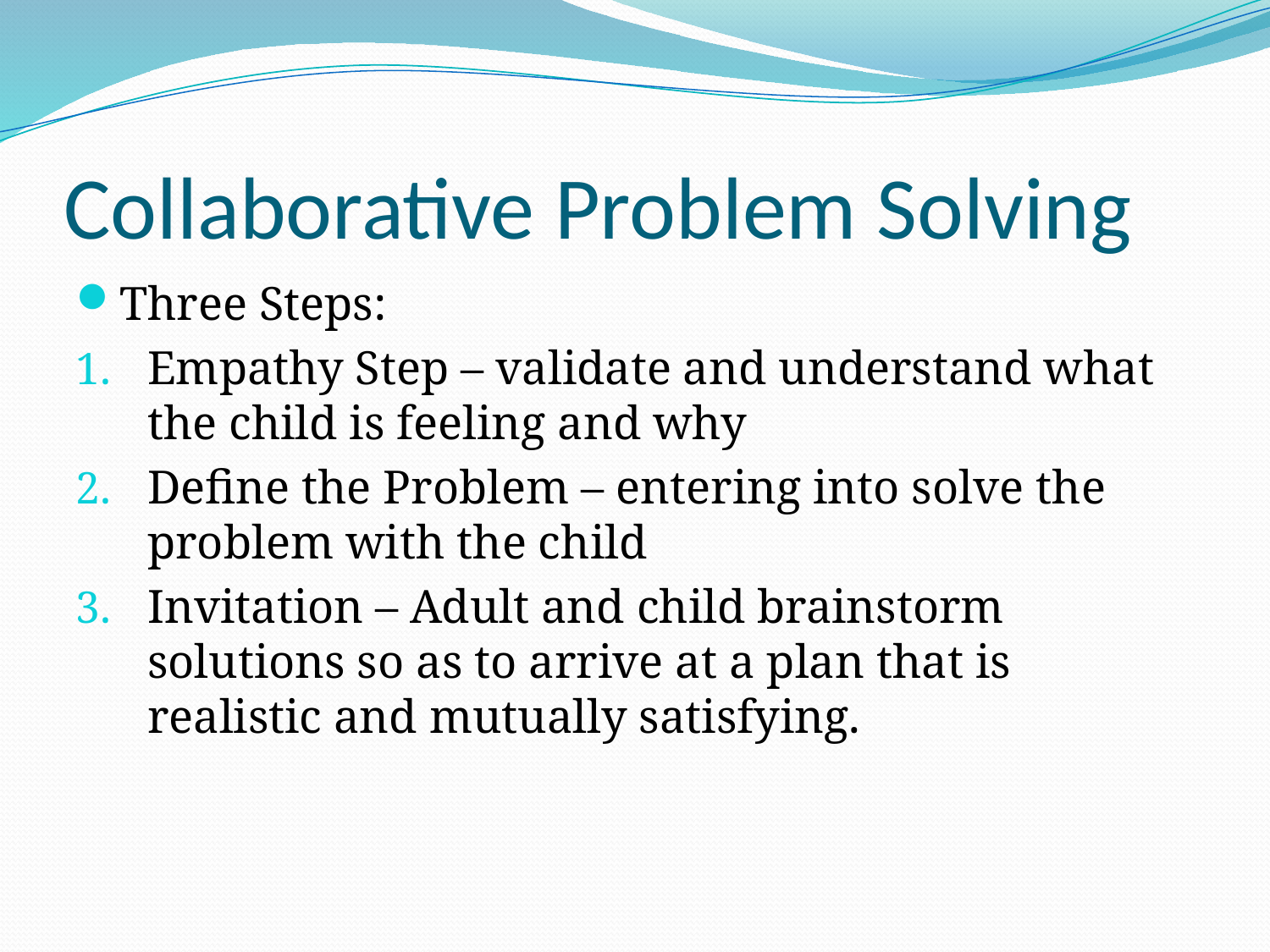

# Collaborative Problem Solving
Three Steps:
Empathy Step – validate and understand what the child is feeling and why
Define the Problem – entering into solve the problem with the child
Invitation – Adult and child brainstorm solutions so as to arrive at a plan that is realistic and mutually satisfying.